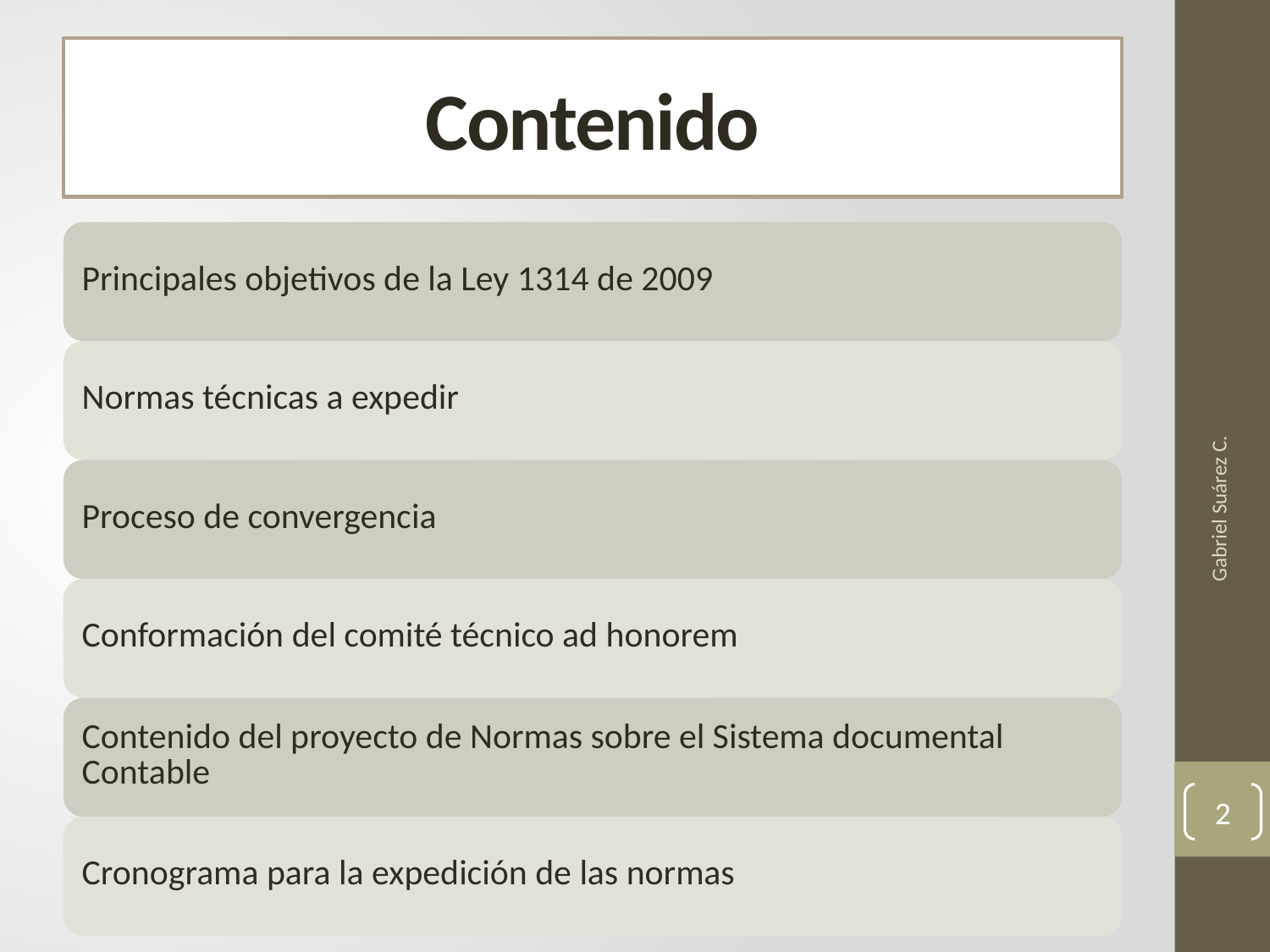

# Contenido
Principales objetivos de la Ley 1314 de 2009
Normas técnicas a expedir
Proceso de convergencia
Conformación del comité técnico ad honorem
Contenido del proyecto de Normas sobre el Sistema documental Contable
Cronograma para la expedición de las normas
Gabriel Suárez C.
2